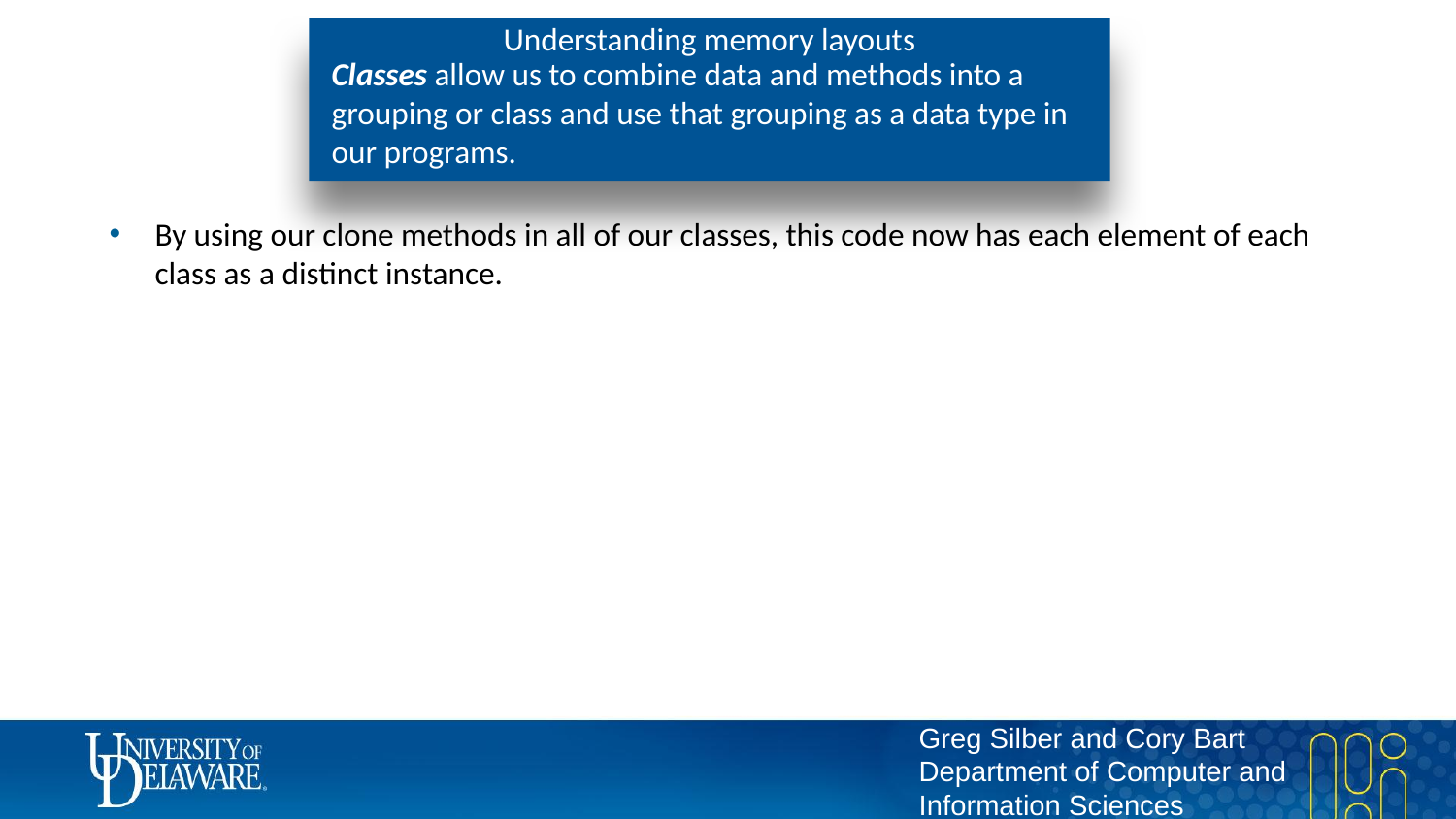

# Understanding memory layouts
Classes allow us to combine data and methods into a grouping or class and use that grouping as a data type in our programs.
By using our clone methods in all of our classes, this code now has each element of each class as a distinct instance.